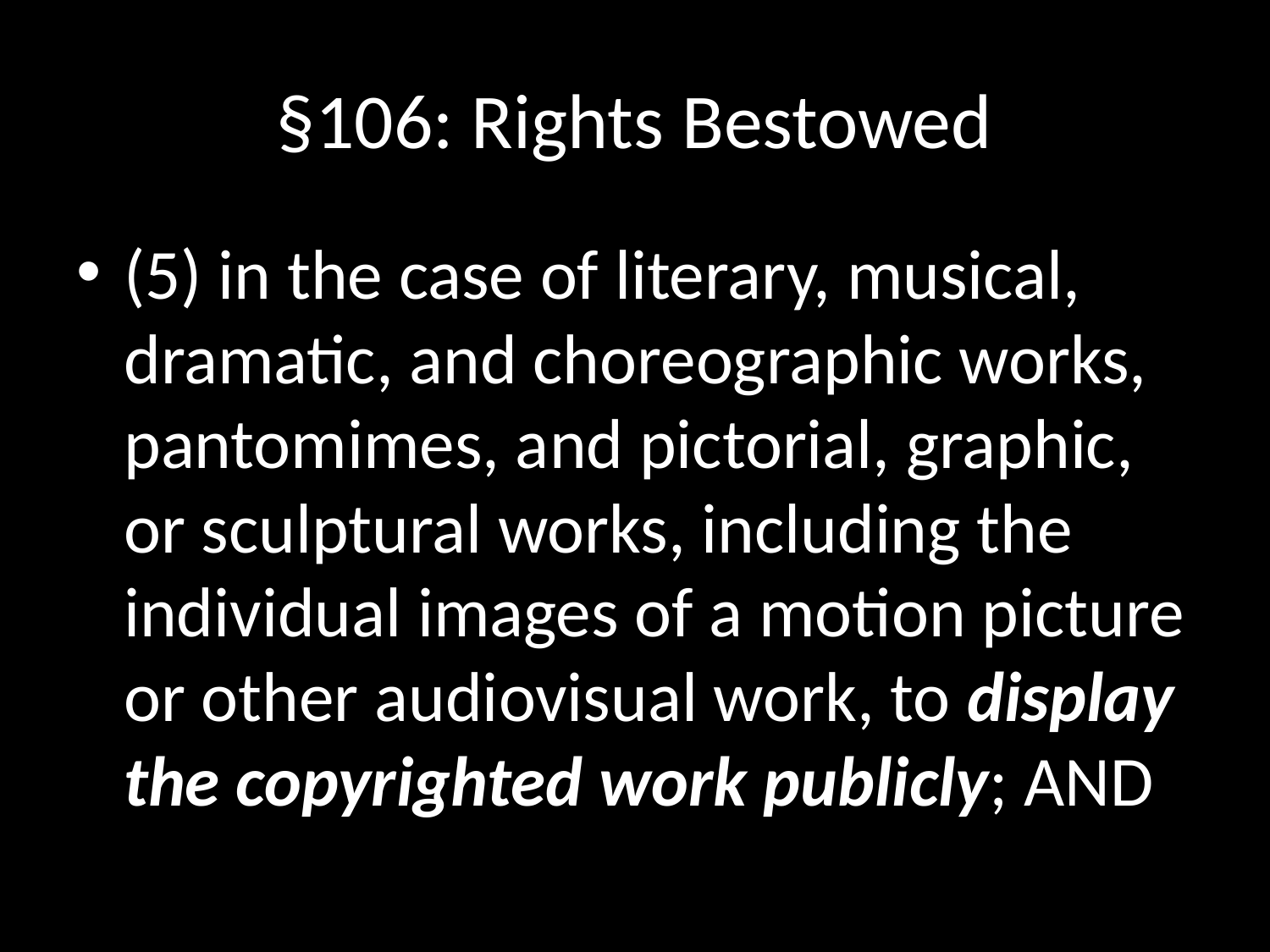

# §106: Rights Bestowed
(5) in the case of literary, musical, dramatic, and choreographic works, pantomimes, and pictorial, graphic, or sculptural works, including the individual images of a motion picture or other audiovisual work, to display the copyrighted work publicly; AND